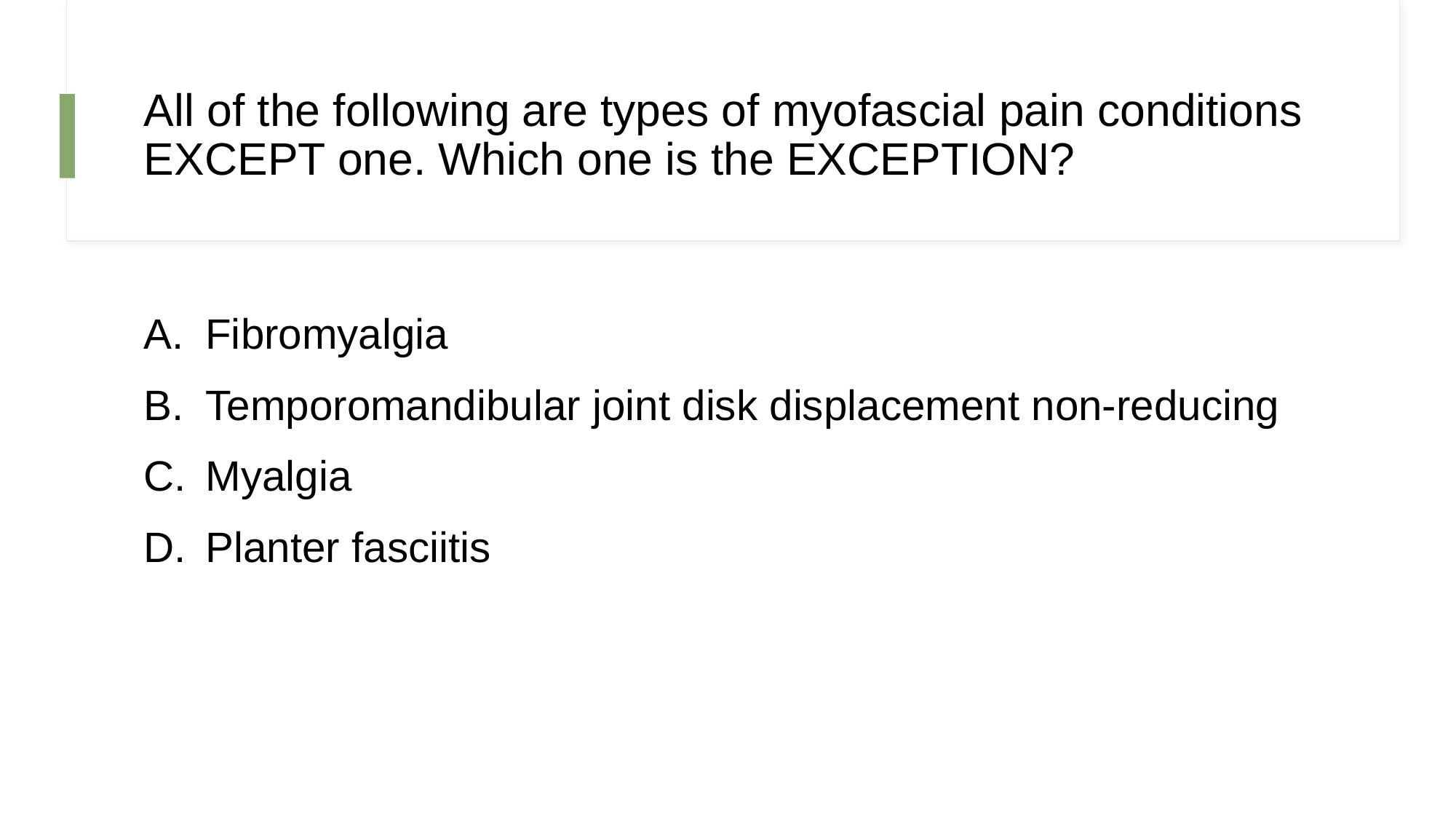

# All of the following are types of myofascial pain conditions EXCEPT one. Which one is the EXCEPTION?
Fibromyalgia
Temporomandibular joint disk displacement non-reducing
Myalgia
Planter fasciitis